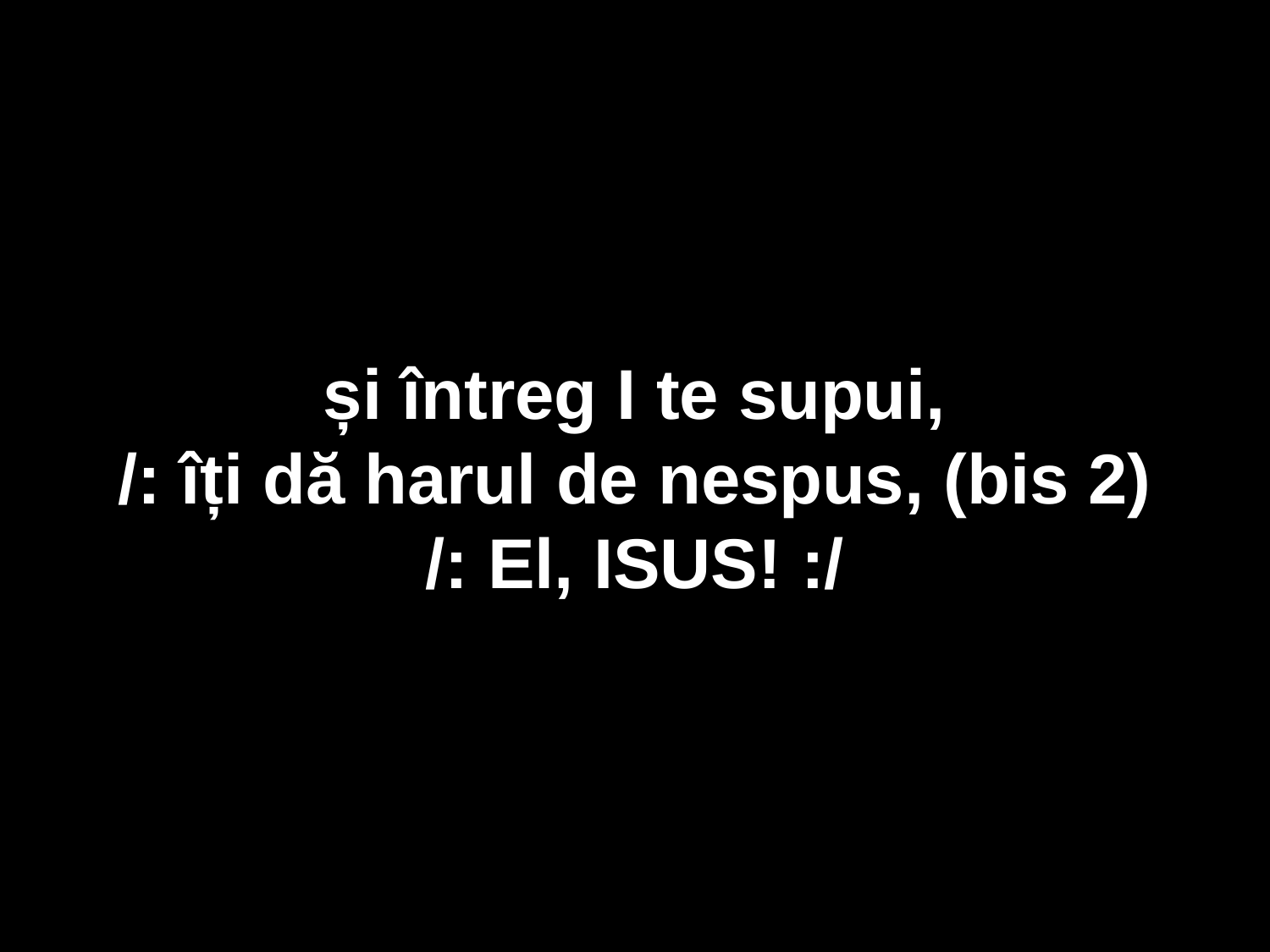

și întreg I te supui,
/: îți dă harul de nespus, (bis 2)
/: El, ISUS! :/